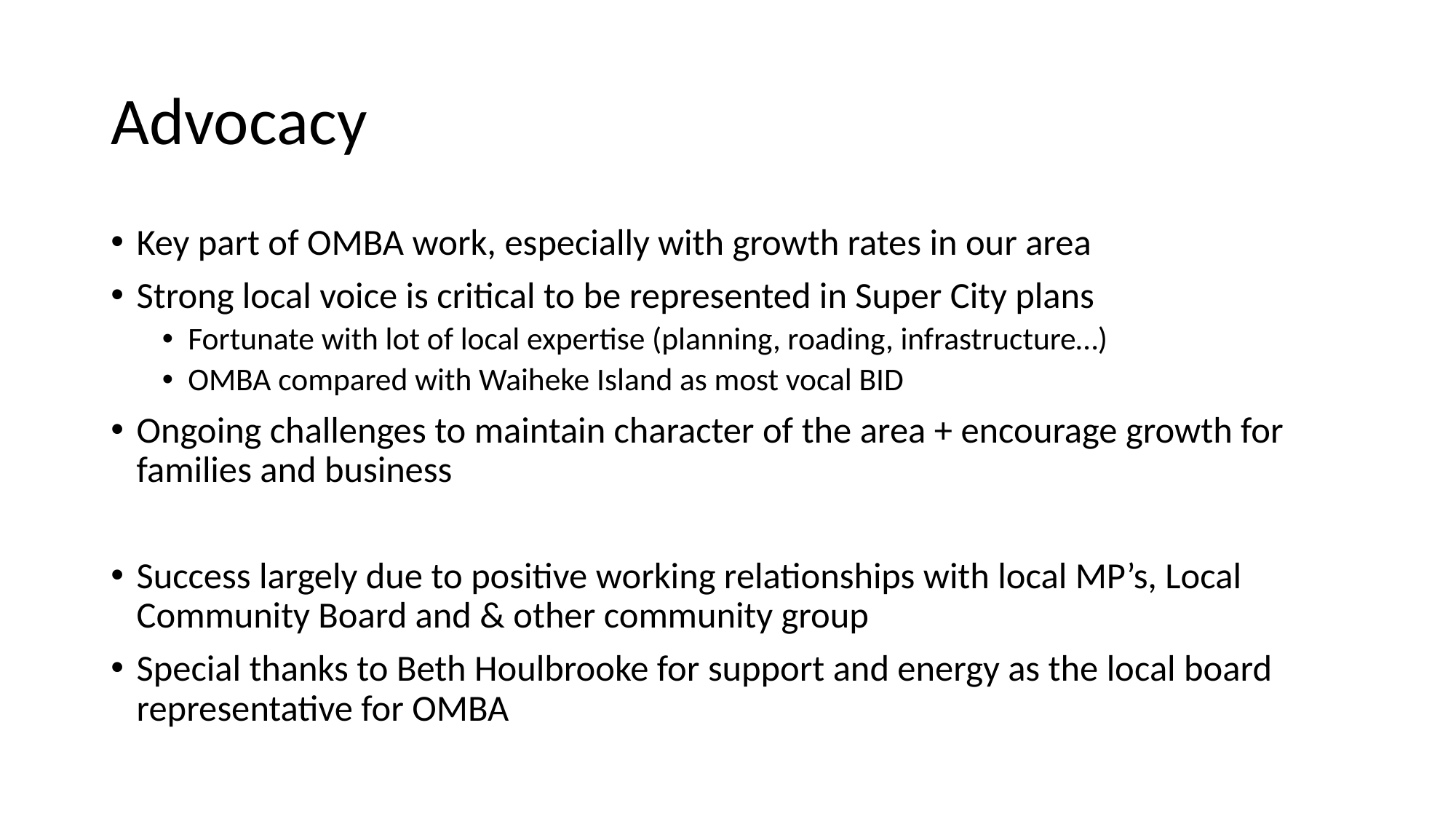

# Advocacy
Key part of OMBA work, especially with growth rates in our area
Strong local voice is critical to be represented in Super City plans
Fortunate with lot of local expertise (planning, roading, infrastructure…)
OMBA compared with Waiheke Island as most vocal BID
Ongoing challenges to maintain character of the area + encourage growth for families and business

Success largely due to positive working relationships with local MP’s, Local Community Board and & other community group
Special thanks to Beth Houlbrooke for support and energy as the local board representative for OMBA